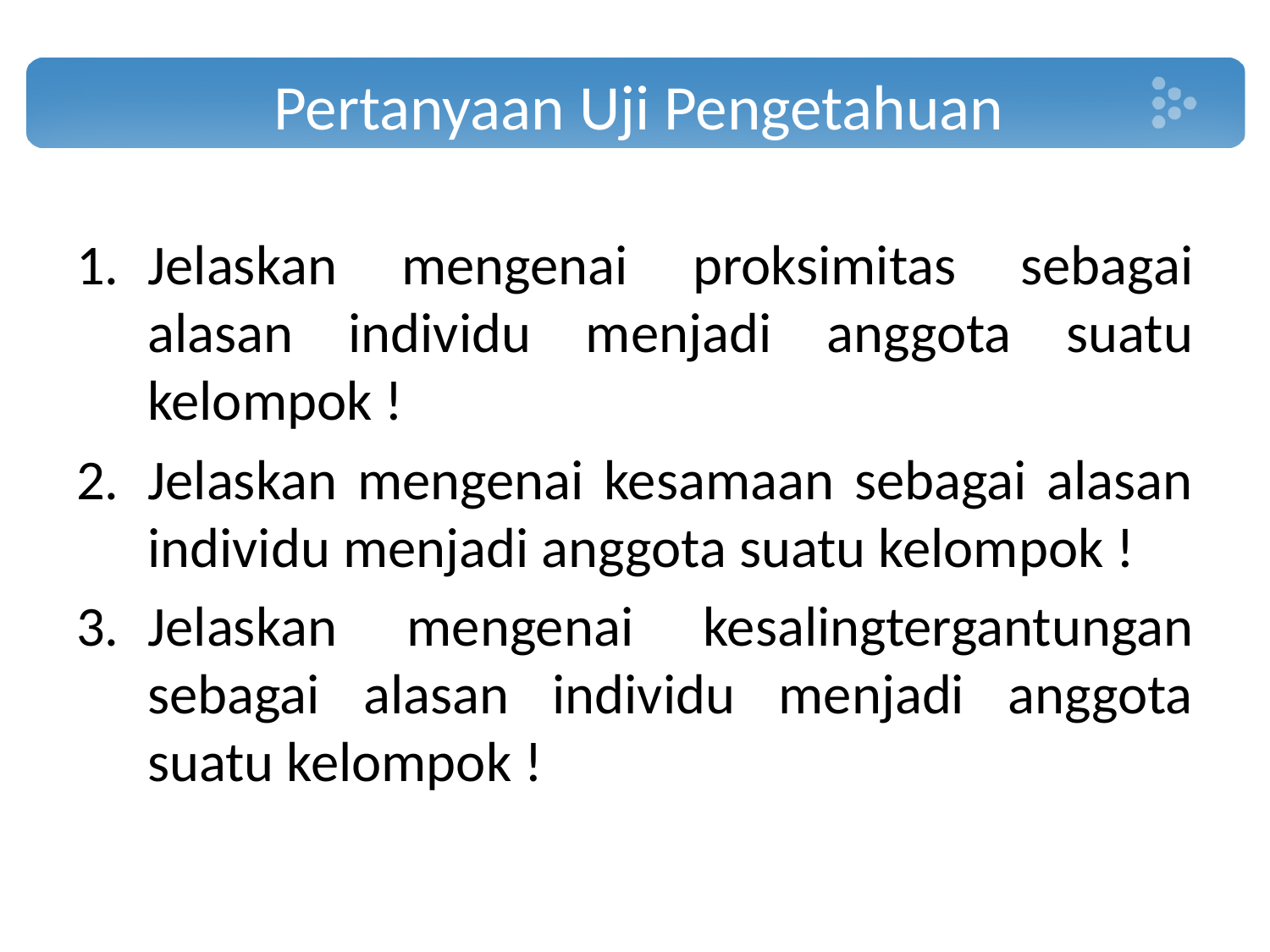

# Pertanyaan Uji Pengetahuan
Jelaskan mengenai proksimitas sebagai alasan individu menjadi anggota suatu kelompok !
Jelaskan mengenai kesamaan sebagai alasan individu menjadi anggota suatu kelompok !
Jelaskan mengenai kesalingtergantungan sebagai alasan individu menjadi anggota suatu kelompok !